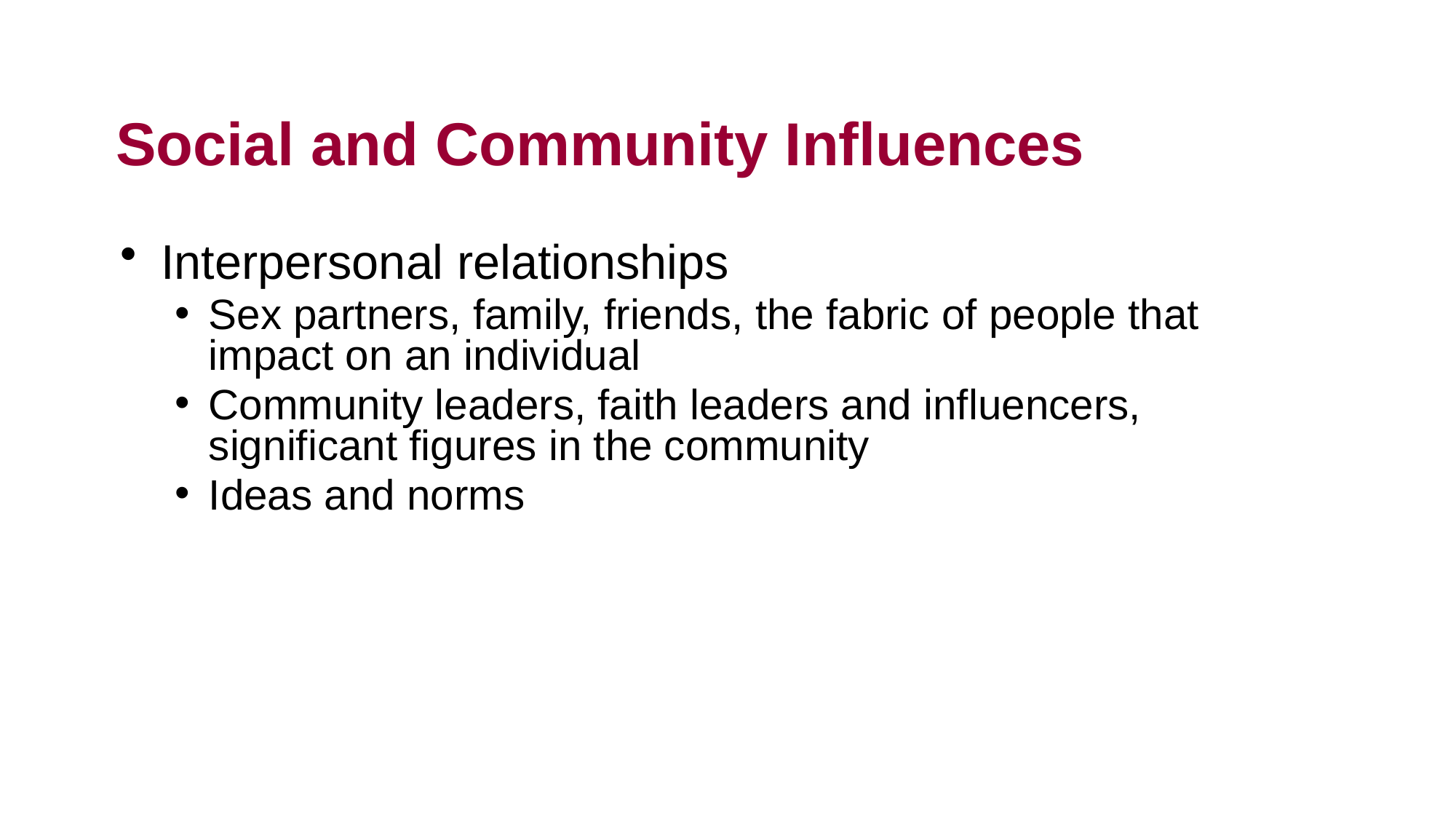

# Social and Community Influences
Interpersonal relationships
Sex partners, family, friends, the fabric of people that impact on an individual
Community leaders, faith leaders and influencers, significant figures in the community
Ideas and norms